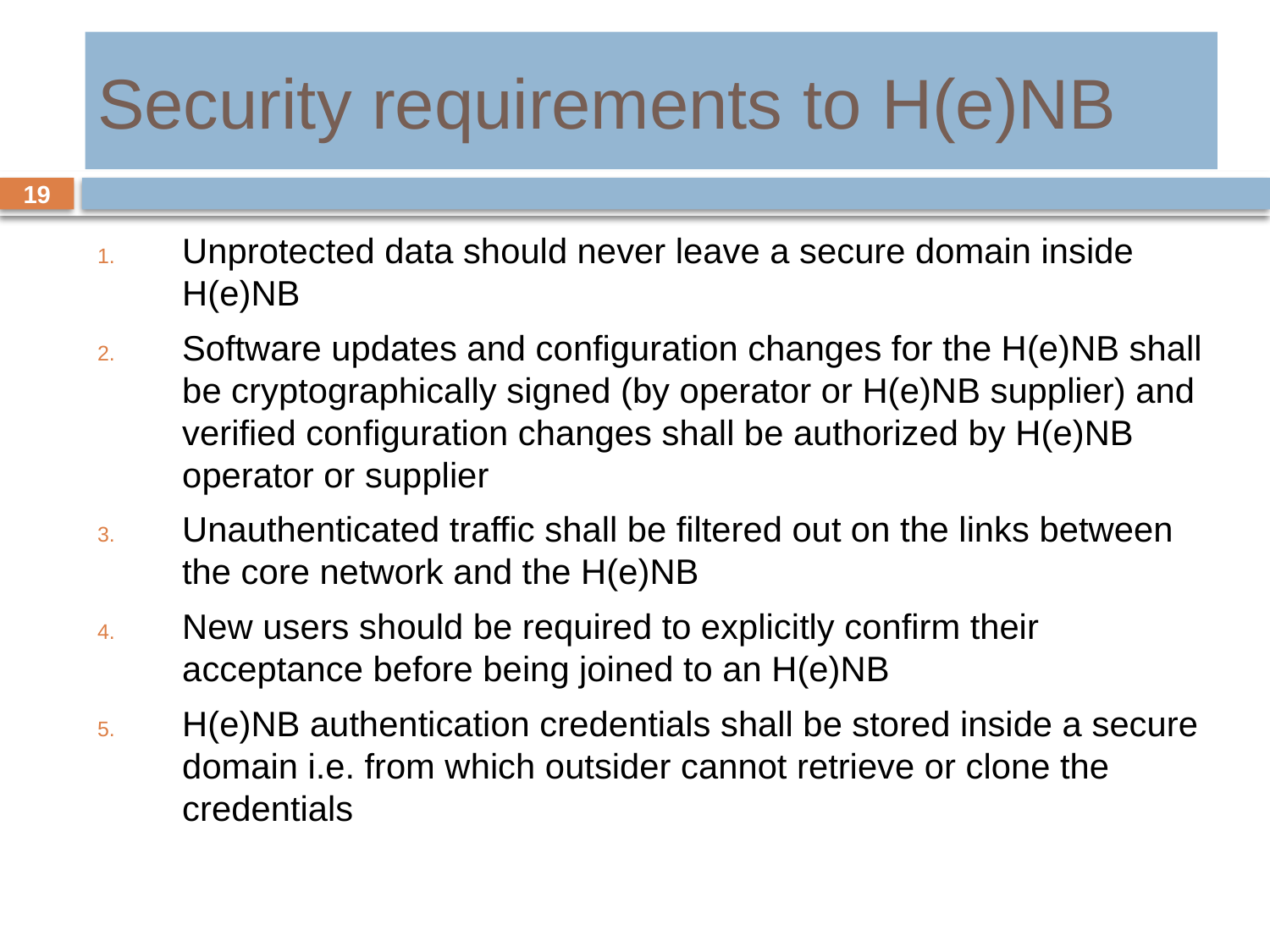

# Security requirements to H(e)NB
19
Unprotected data should never leave a secure domain inside H(e)NB
Software updates and configuration changes for the H(e)NB shall be cryptographically signed (by operator or H(e)NB supplier) and verified configuration changes shall be authorized by H(e)NB operator or supplier
Unauthenticated traffic shall be filtered out on the links between the core network and the H(e)NB
New users should be required to explicitly confirm their acceptance before being joined to an H(e)NB
H(e)NB authentication credentials shall be stored inside a secure domain i.e. from which outsider cannot retrieve or clone the credentials